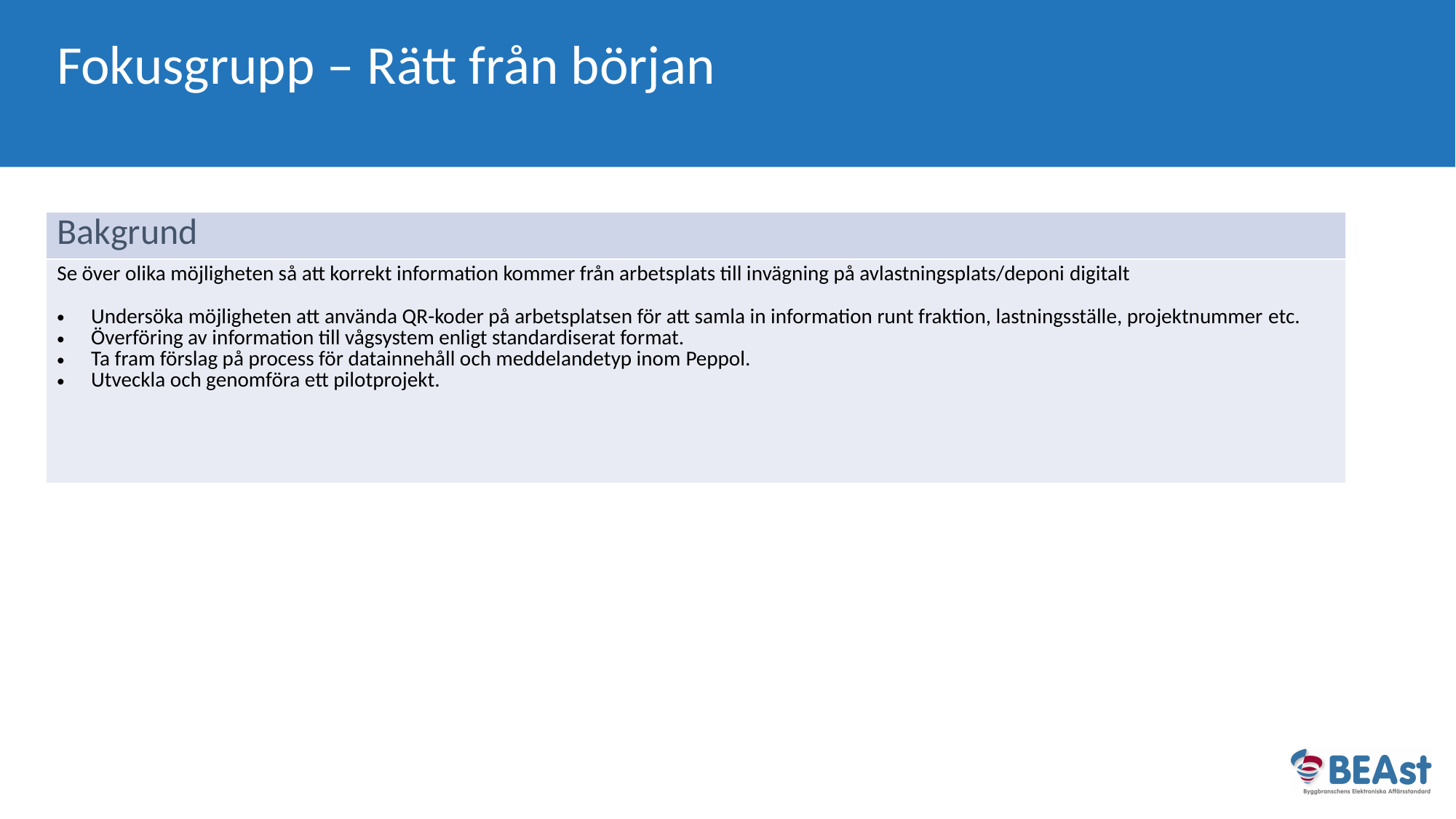

# Fokusgrupp – Rätt från början

| Bakgrund |
| --- |
| Se över olika möjligheten så att korrekt information kommer från arbetsplats till invägning på avlastningsplats/deponi digitalt Undersöka möjligheten att använda QR-koder på arbetsplatsen för att samla in information runt fraktion, lastningsställe, projektnummer etc. Överföring av information till vågsystem enligt standardiserat format. Ta fram förslag på process för datainnehåll och meddelandetyp inom Peppol. Utveckla och genomföra ett pilotprojekt. |